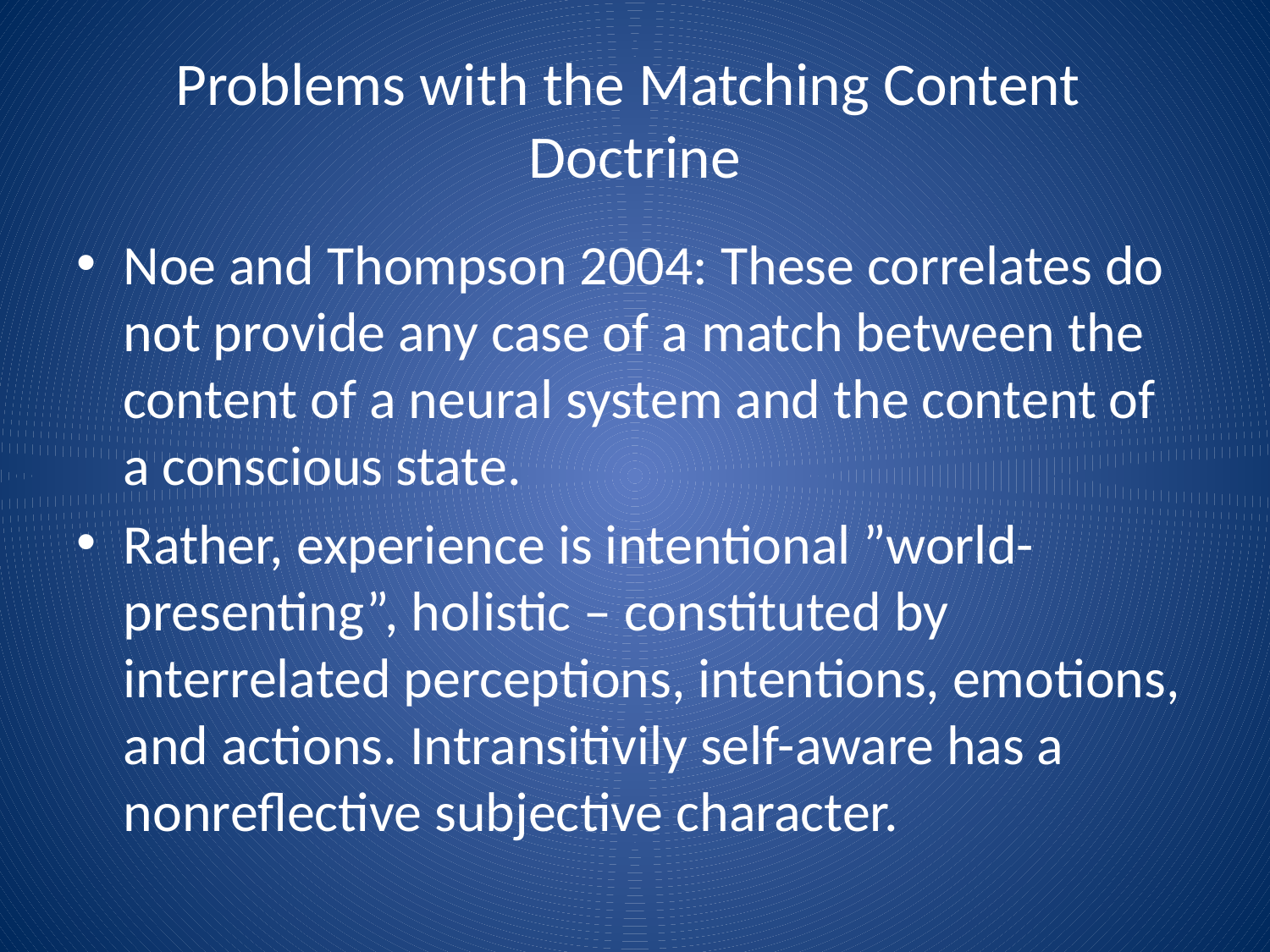

# Problems with the Matching Content  Doctrine
Noe and Thompson 2004: These correlates do not provide any case of a match between the content of a neural system and the content of a conscious state.
Rather, experience is intentional ”world-presenting”, holistic – constituted by interrelated perceptions, intentions, emotions, and actions. Intransitivily self-aware has a nonreflective subjective character.